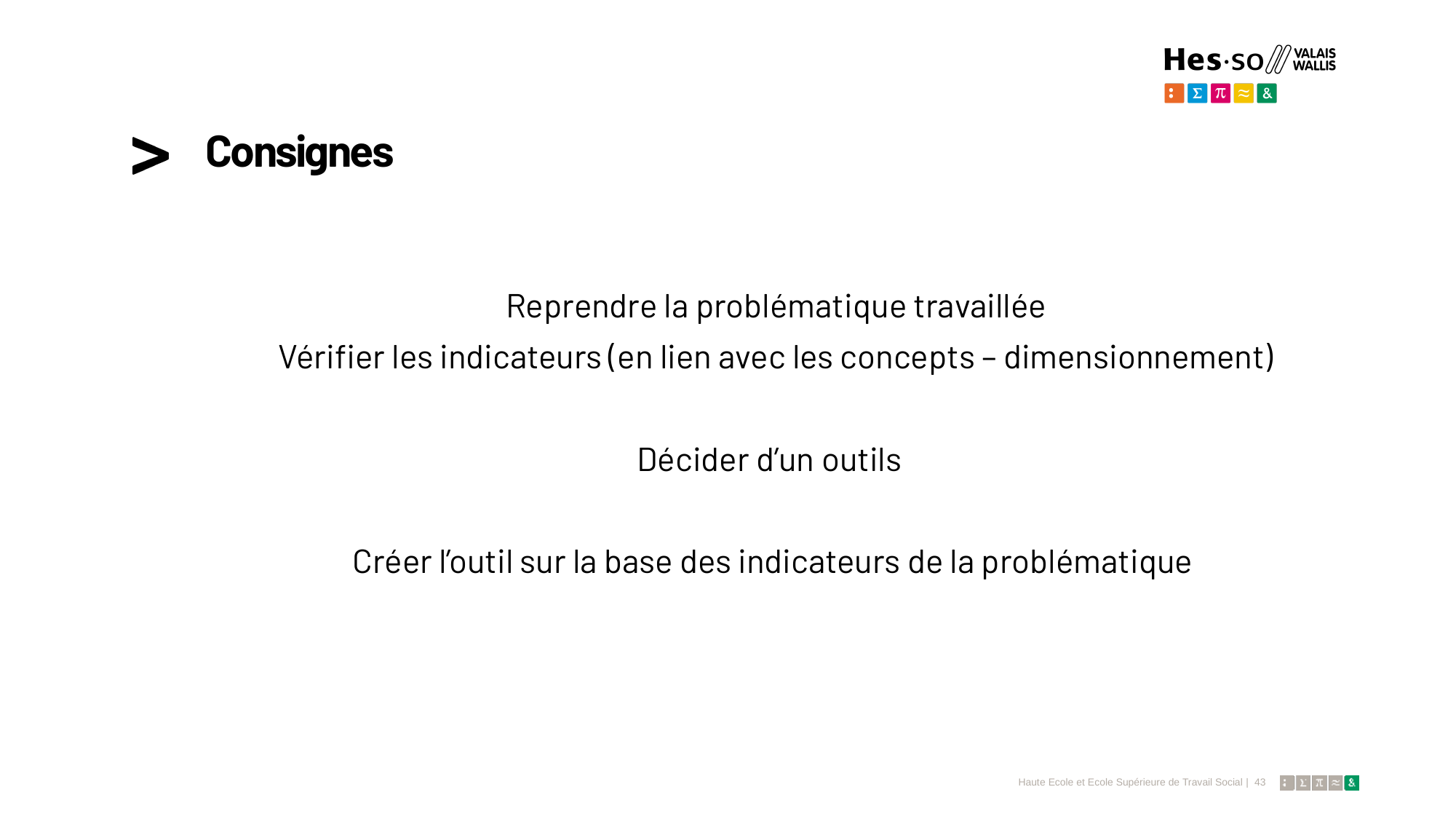

# Consignes
Reprendre la problématique travaillée
Vérifier les indicateurs (en lien avec les concepts – dimensionnement)

Décider d’un outils

Créer l’outil sur la base des indicateurs de la problématique